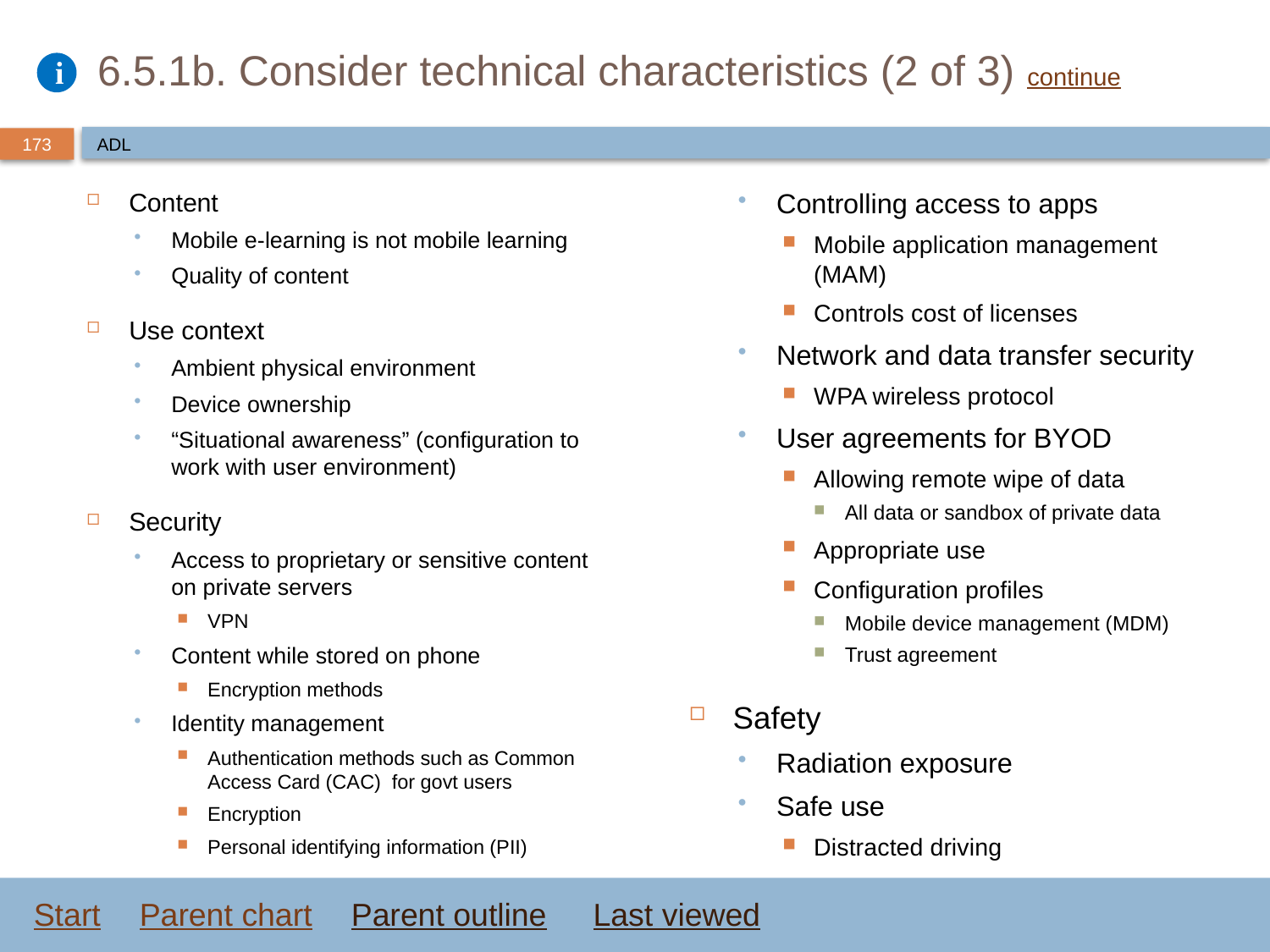

# 6.5.1b. Consider technical characteristics (2 of 3) continue
ADL
Content
Mobile e-learning is not mobile learning
Quality of content
Use context
Ambient physical environment
Device ownership
“Situational awareness” (configuration to work with user environment)
Security
Access to proprietary or sensitive content on private servers
VPN
Content while stored on phone
Encryption methods
Identity management
Authentication methods such as Common Access Card (CAC)  for govt users
Encryption
Personal identifying information (PII)

Controlling access to apps
Mobile application management (MAM)
Controls cost of licenses
Network and data transfer security
WPA wireless protocol
User agreements for BYOD
Allowing remote wipe of data
All data or sandbox of private data
Appropriate use
Configuration profiles
Mobile device management (MDM)
Trust agreement
Safety
Radiation exposure
Safe use
Distracted driving

Start
Parent chart
Parent outline
Last viewed